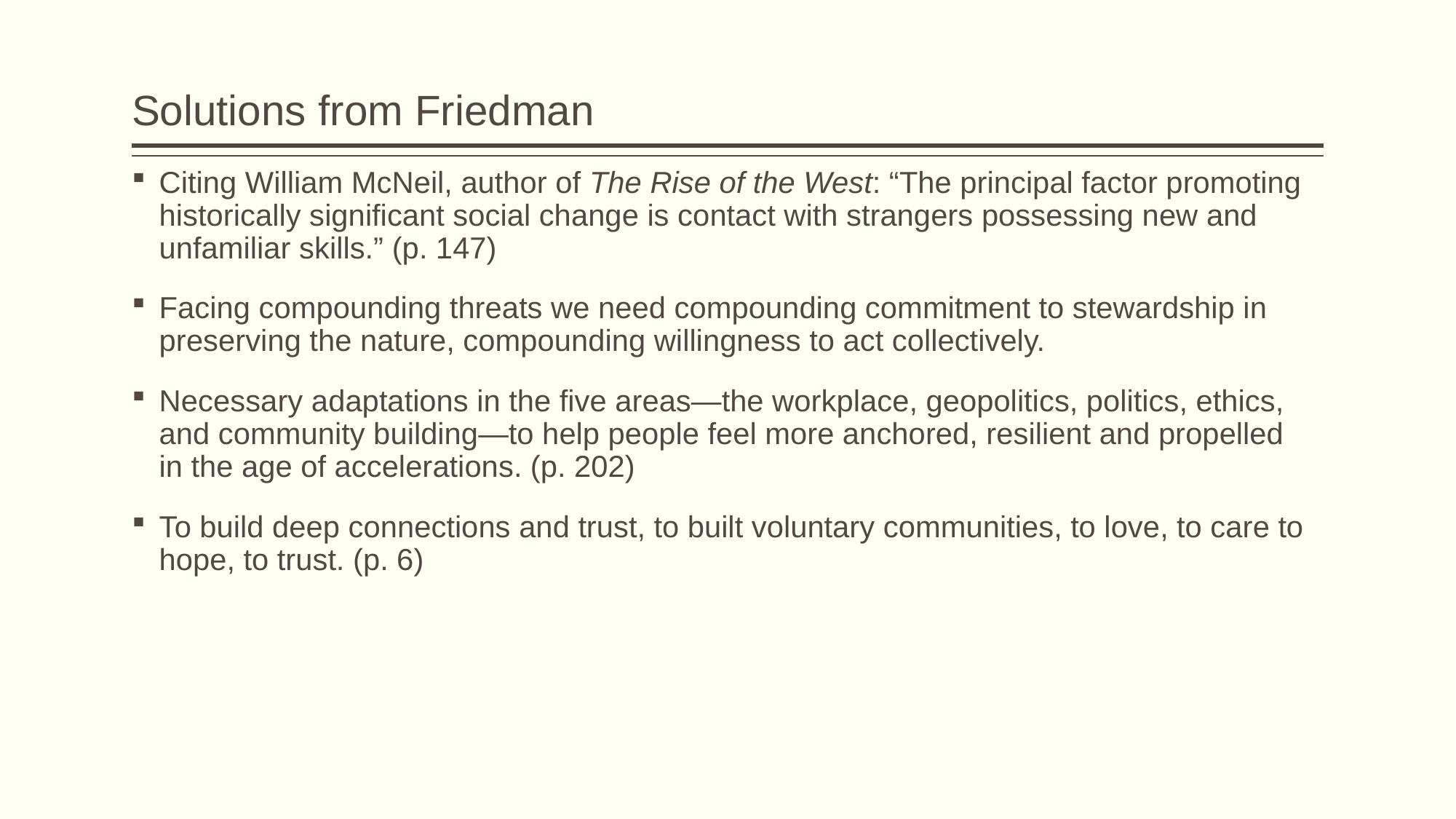

# Solutions from Friedman
Citing William McNeil, author of The Rise of the West: “The principal factor promoting historically significant social change is contact with strangers possessing new and unfamiliar skills.” (p. 147)
Facing compounding threats we need compounding commitment to stewardship in preserving the nature, compounding willingness to act collectively.
Necessary adaptations in the five areas—the workplace, geopolitics, politics, ethics, and community building—to help people feel more anchored, resilient and propelled in the age of accelerations. (p. 202)
To build deep connections and trust, to built voluntary communities, to love, to care to hope, to trust. (p. 6)